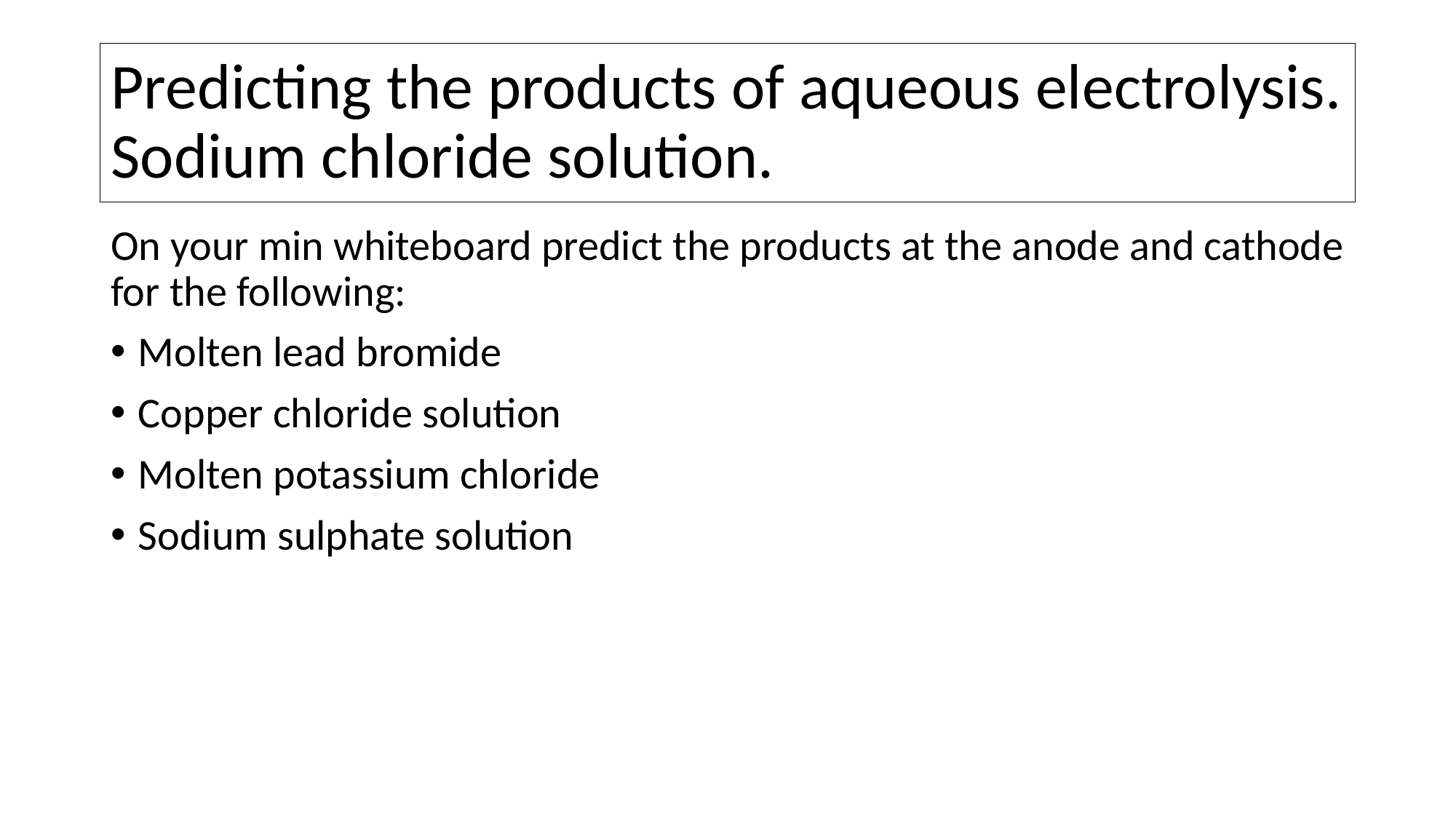

# Predicting the products of aqueous electrolysis. Sodium chloride solution.
On your min whiteboard predict the products at the anode and cathode for the following:
Molten lead bromide
Copper chloride solution
Molten potassium chloride
Sodium sulphate solution